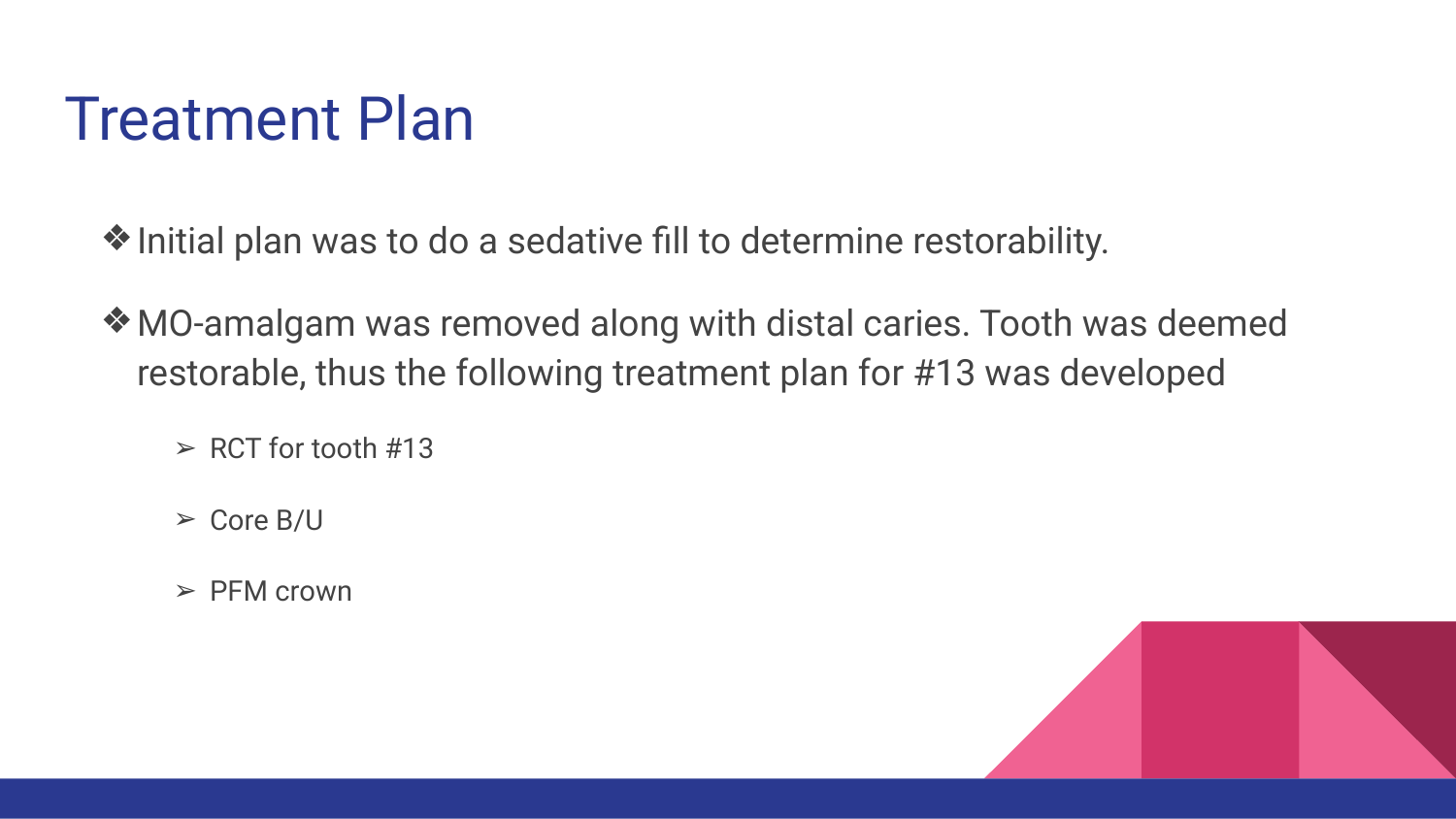

# Treatment Plan
Initial plan was to do a sedative fill to determine restorability.
MO-amalgam was removed along with distal caries. Tooth was deemed restorable, thus the following treatment plan for #13 was developed
RCT for tooth #13
Core B/U
PFM crown